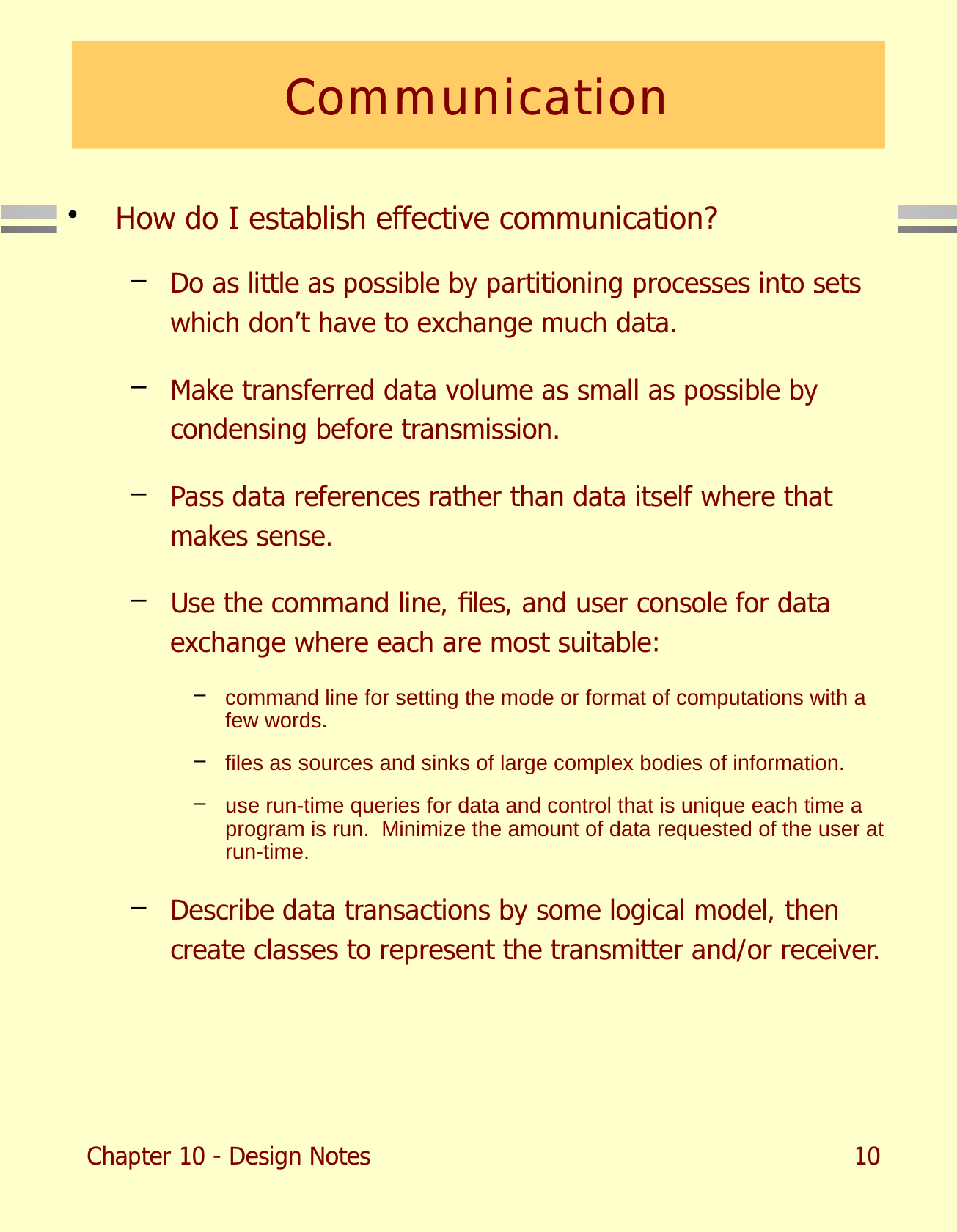

# Communication
How do I establish effective communication?
Do as little as possible by partitioning processes into sets which don’t have to exchange much data.
Make transferred data volume as small as possible by condensing before transmission.
Pass data references rather than data itself where that makes sense.
Use the command line, files, and user console for data exchange where each are most suitable:
command line for setting the mode or format of computations with a few words.
files as sources and sinks of large complex bodies of information.
use run-time queries for data and control that is unique each time a program is run.  Minimize the amount of data requested of the user at run-time.
Describe data transactions by some logical model, then create classes to represent the transmitter and/or receiver.
Chapter 10 - Design Notes
10